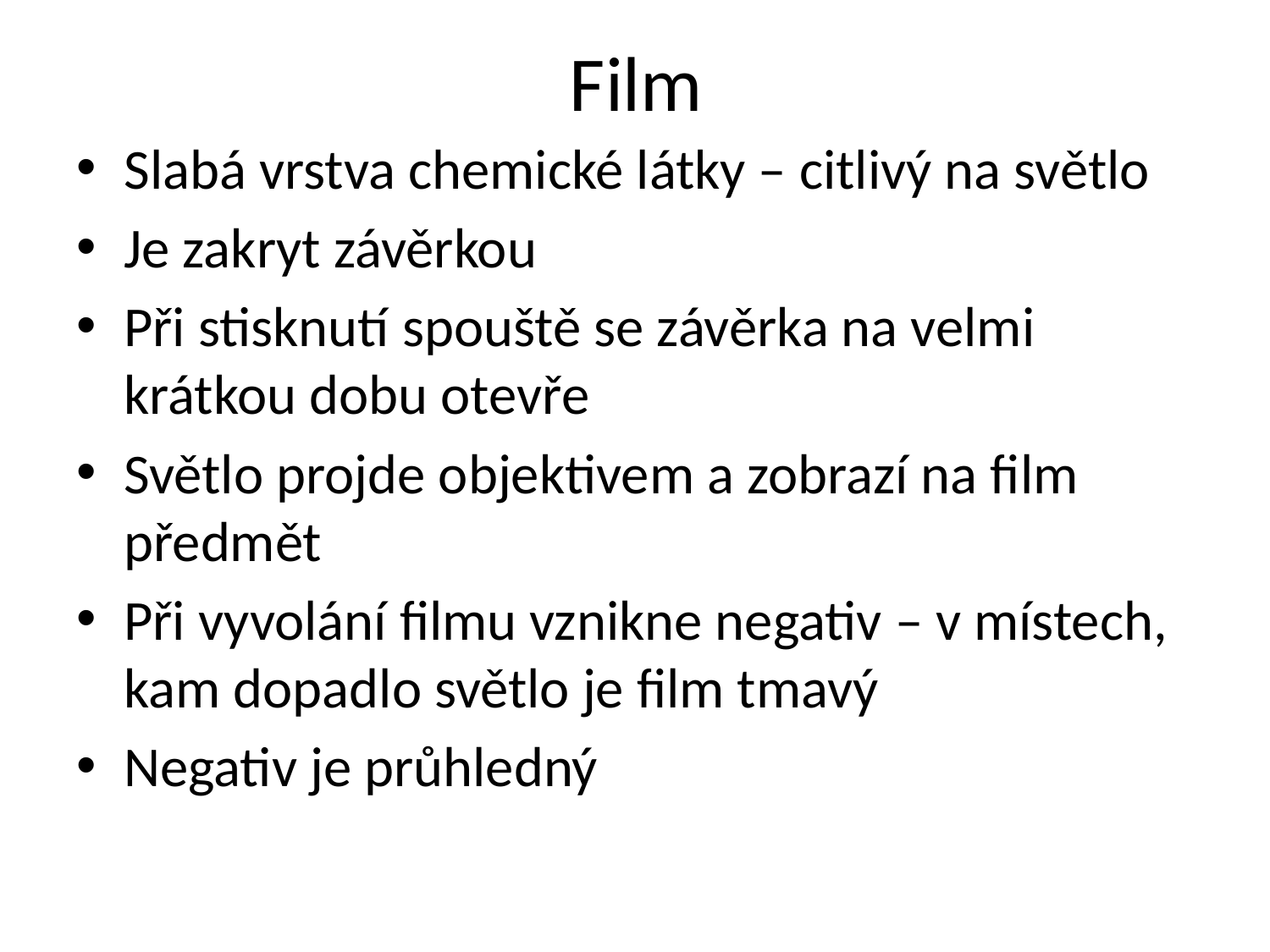

# Film
Slabá vrstva chemické látky – citlivý na světlo
Je zakryt závěrkou
Při stisknutí spouště se závěrka na velmi krátkou dobu otevře
Světlo projde objektivem a zobrazí na film předmět
Při vyvolání filmu vznikne negativ – v místech, kam dopadlo světlo je film tmavý
Negativ je průhledný